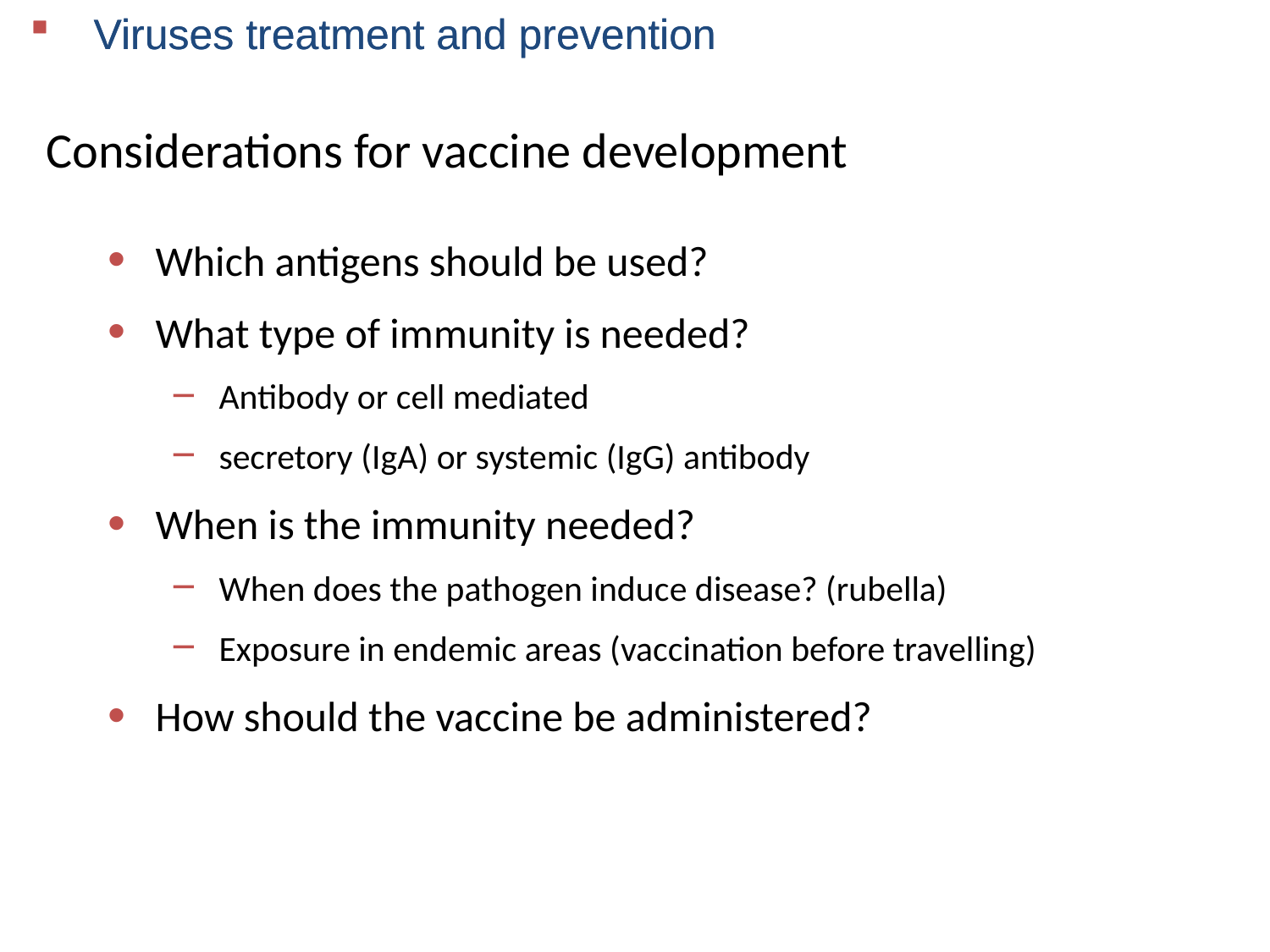

Considerations for vaccine development
Which antigens should be used?
What type of immunity is needed?
Antibody or cell mediated
secretory (IgA) or systemic (IgG) antibody
When is the immunity needed?
When does the pathogen induce disease? (rubella)
Exposure in endemic areas (vaccination before travelling)
How should the vaccine be administered?